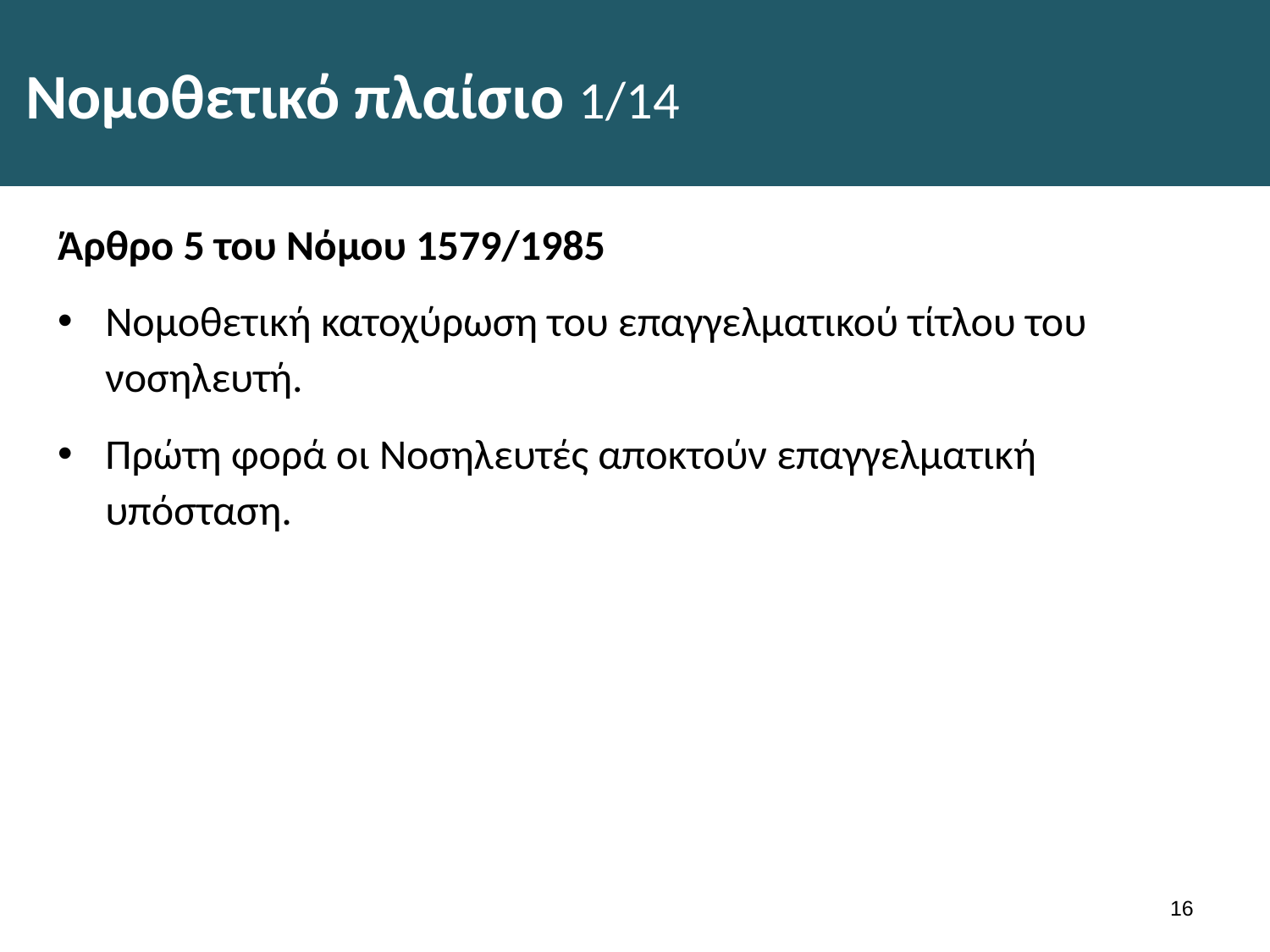

# Νομοθετικό πλαίσιο 1/14
Άρθρο 5 του Νόμου 1579/1985
Νομοθετική κατοχύρωση του επαγγελματικού τίτλου του νοσηλευτή.
Πρώτη φορά οι Νοσηλευτές αποκτούν επαγγελματική υπόσταση.
16